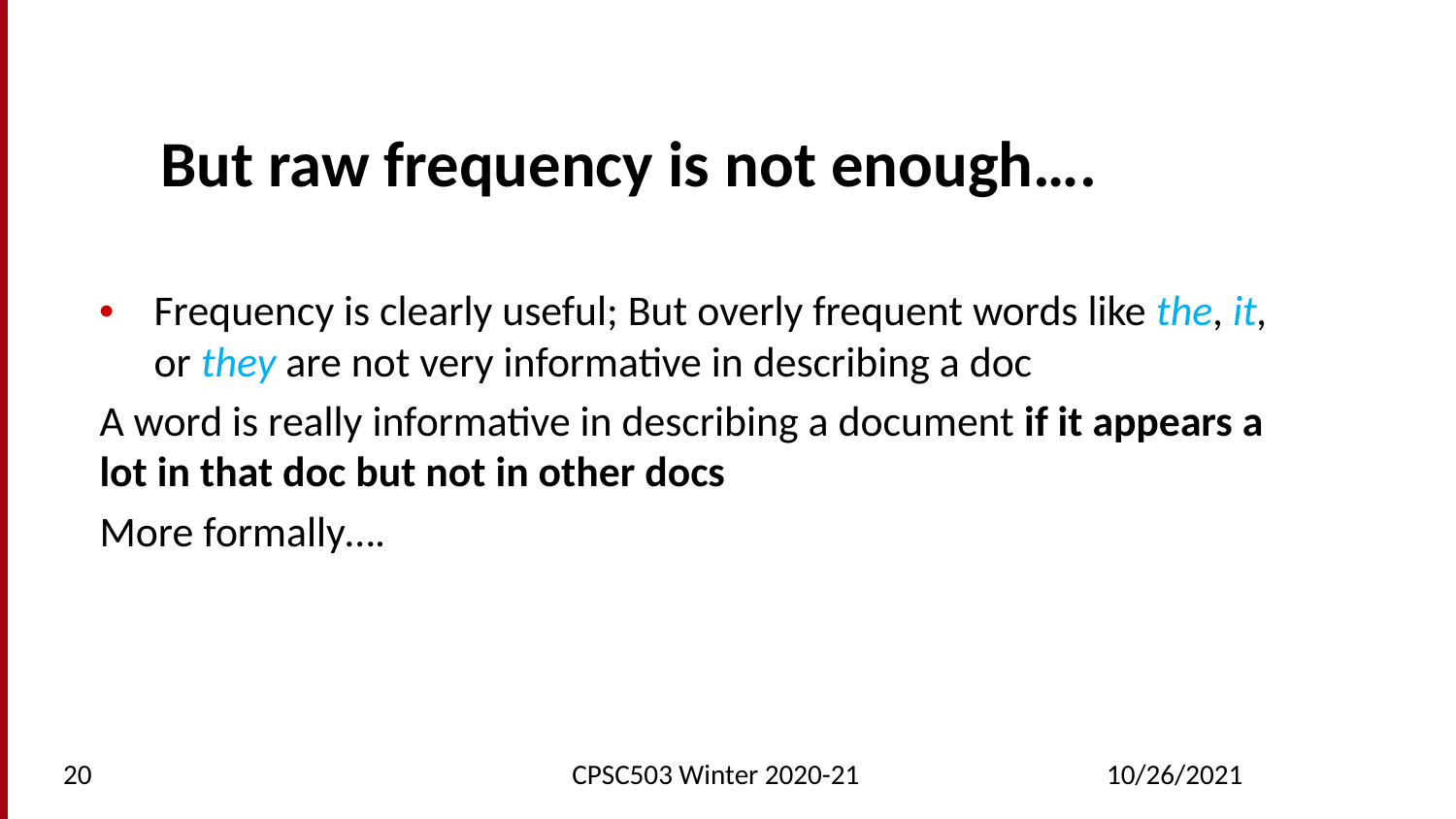

# But raw frequency is not enough….
Frequency is clearly useful; But overly frequent words like the, it, or they are not very informative in describing a doc
A word is really informative in describing a document if it appears a lot in that doc but not in other docs
More formally….

20
CPSC503 Winter 2020-21
10/26/2021